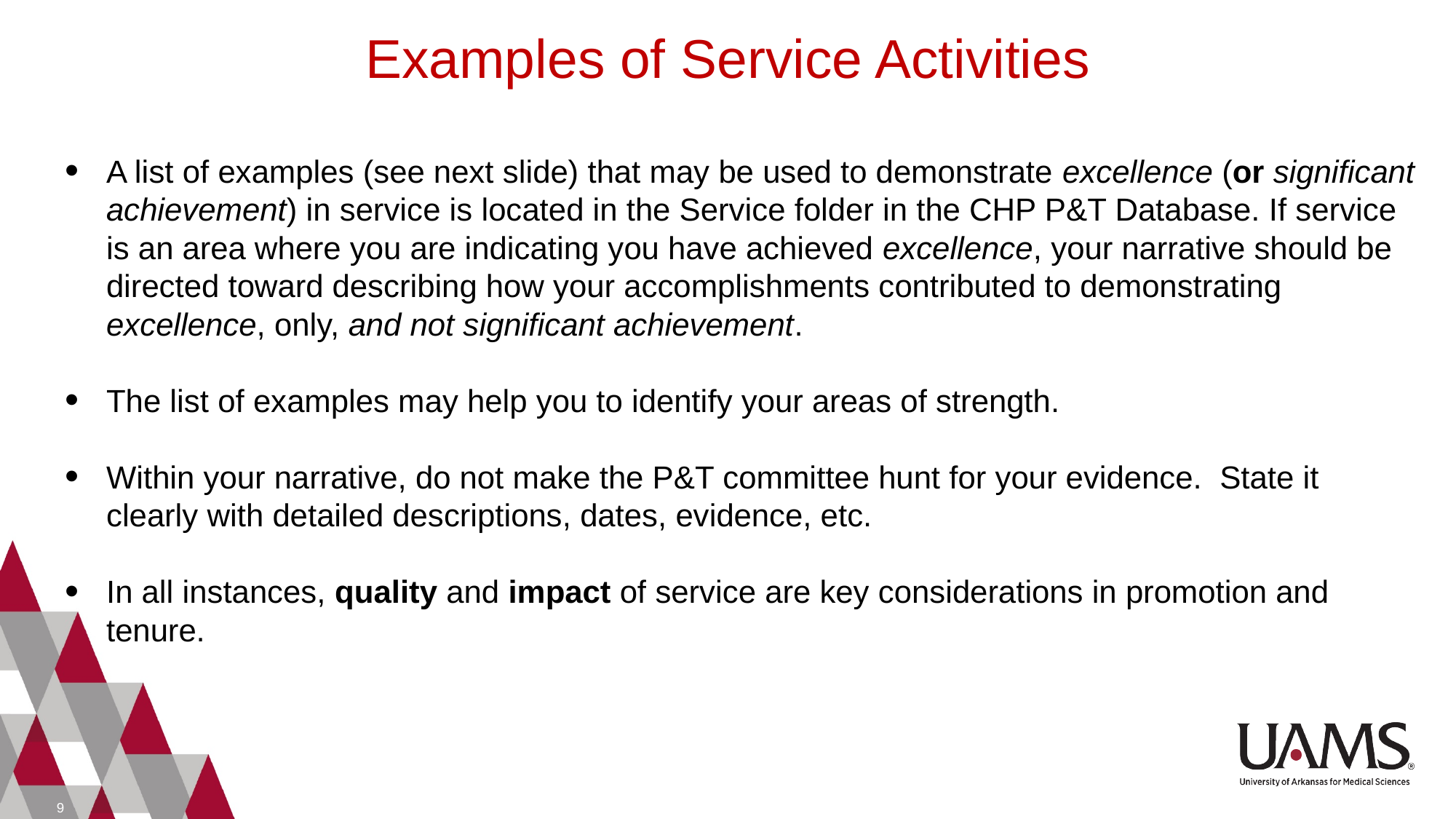

Examples of Service Activities
A list of examples (see next slide) that may be used to demonstrate excellence (or significant achievement) in service is located in the Service folder in the CHP P&T Database. If service is an area where you are indicating you have achieved excellence, your narrative should be directed toward describing how your accomplishments contributed to demonstrating excellence, only, and not significant achievement.

The list of examples may help you to identify your areas of strength.

Within your narrative, do not make the P&T committee hunt for your evidence.  State it clearly with detailed descriptions, dates, evidence, etc.

In all instances, quality and impact of service are key considerations in promotion and tenure.